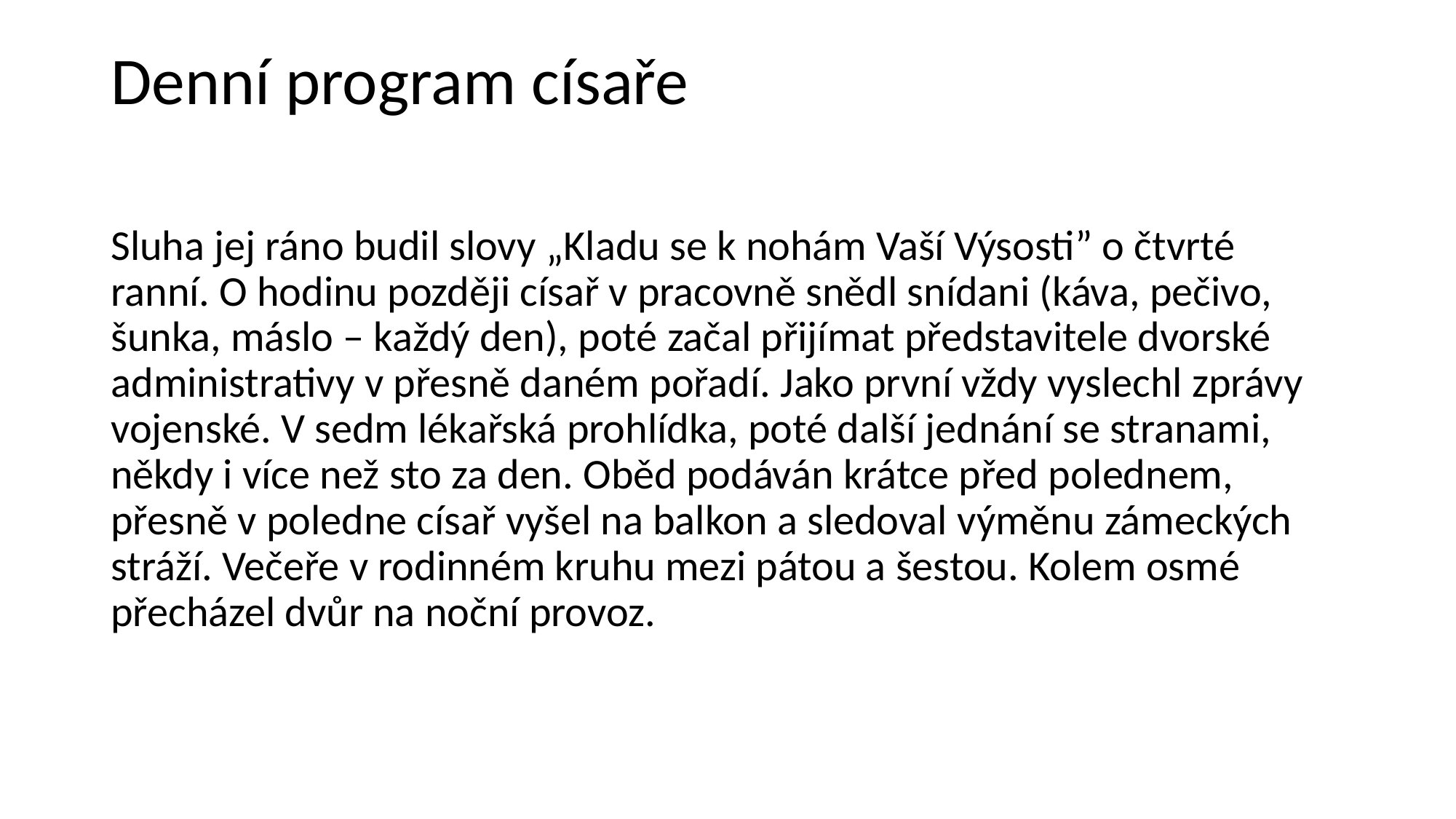

# Denní program císaře
Sluha jej ráno budil slovy „Kladu se k nohám Vaší Výsosti” o čtvrté ranní. O hodinu později císař v pracovně snědl snídani (káva, pečivo, šunka, máslo – každý den), poté začal přijímat představitele dvorské administrativy v přesně daném pořadí. Jako první vždy vyslechl zprávy vojenské. V sedm lékařská prohlídka, poté další jednání se stranami, někdy i více než sto za den. Oběd podáván krátce před polednem, přesně v poledne císař vyšel na balkon a sledoval výměnu zámeckých stráží. Večeře v rodinném kruhu mezi pátou a šestou. Kolem osmé přecházel dvůr na noční provoz.